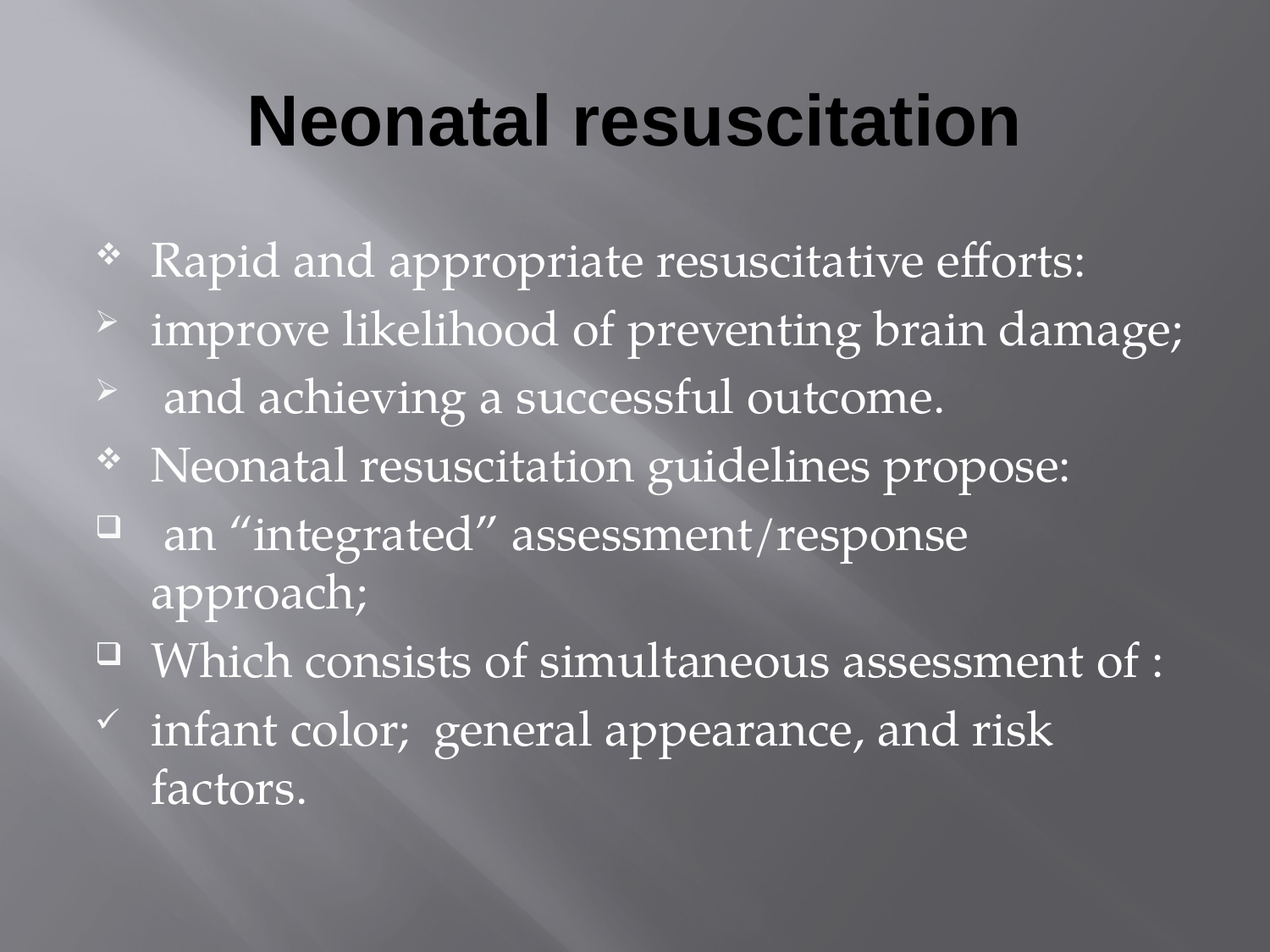

# Neonatal resuscitation
Rapid and appropriate resuscitative efforts:
improve likelihood of preventing brain damage;
 and achieving a successful outcome.
Neonatal resuscitation guidelines propose:
 an “integrated” assessment/response approach;
Which consists of simultaneous assessment of :
infant color;  general appearance, and risk factors.